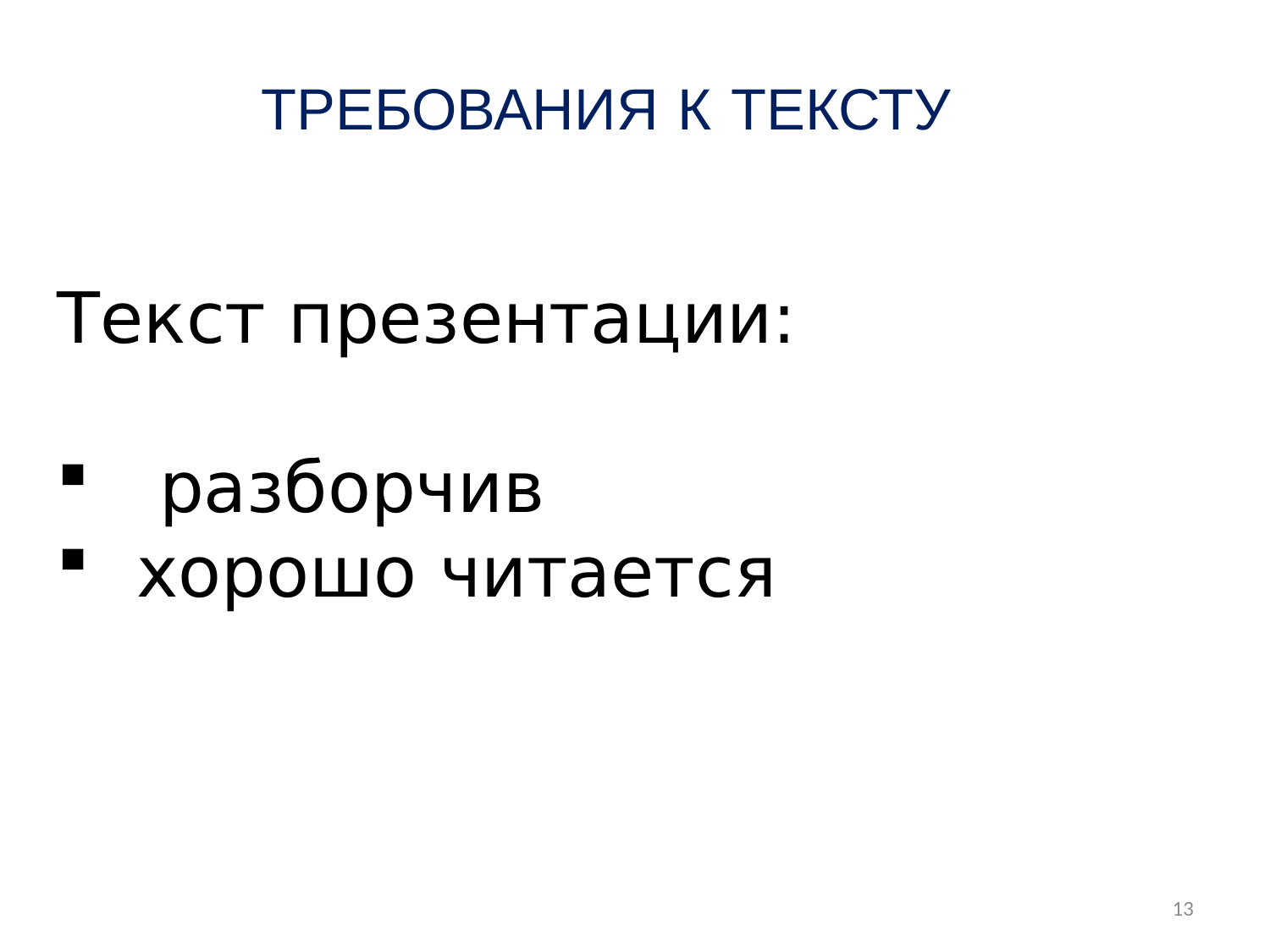

# ТРЕБОВАНИЯ К ТЕКСТУ
Текст презентации:

 разборчив
хорошо читается

13